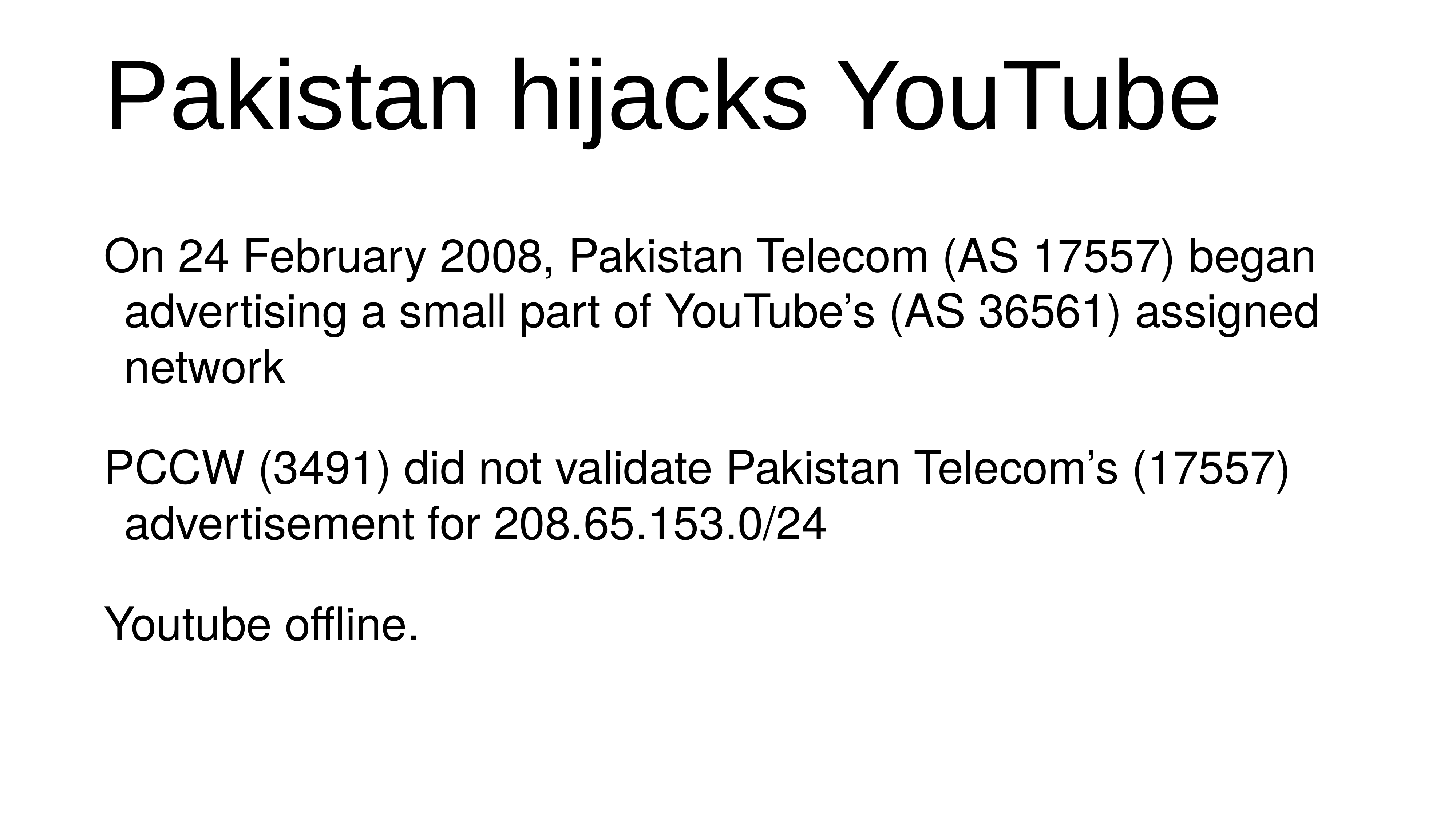

# Pakistan hijacks YouTube
On 24 February 2008, Pakistan Telecom (AS 17557) began advertising a small part of YouTube’s (AS 36561) assigned network
PCCW (3491) did not validate Pakistan Telecom’s (17557) advertisement for 208.65.153.0/24
Youtube offline.